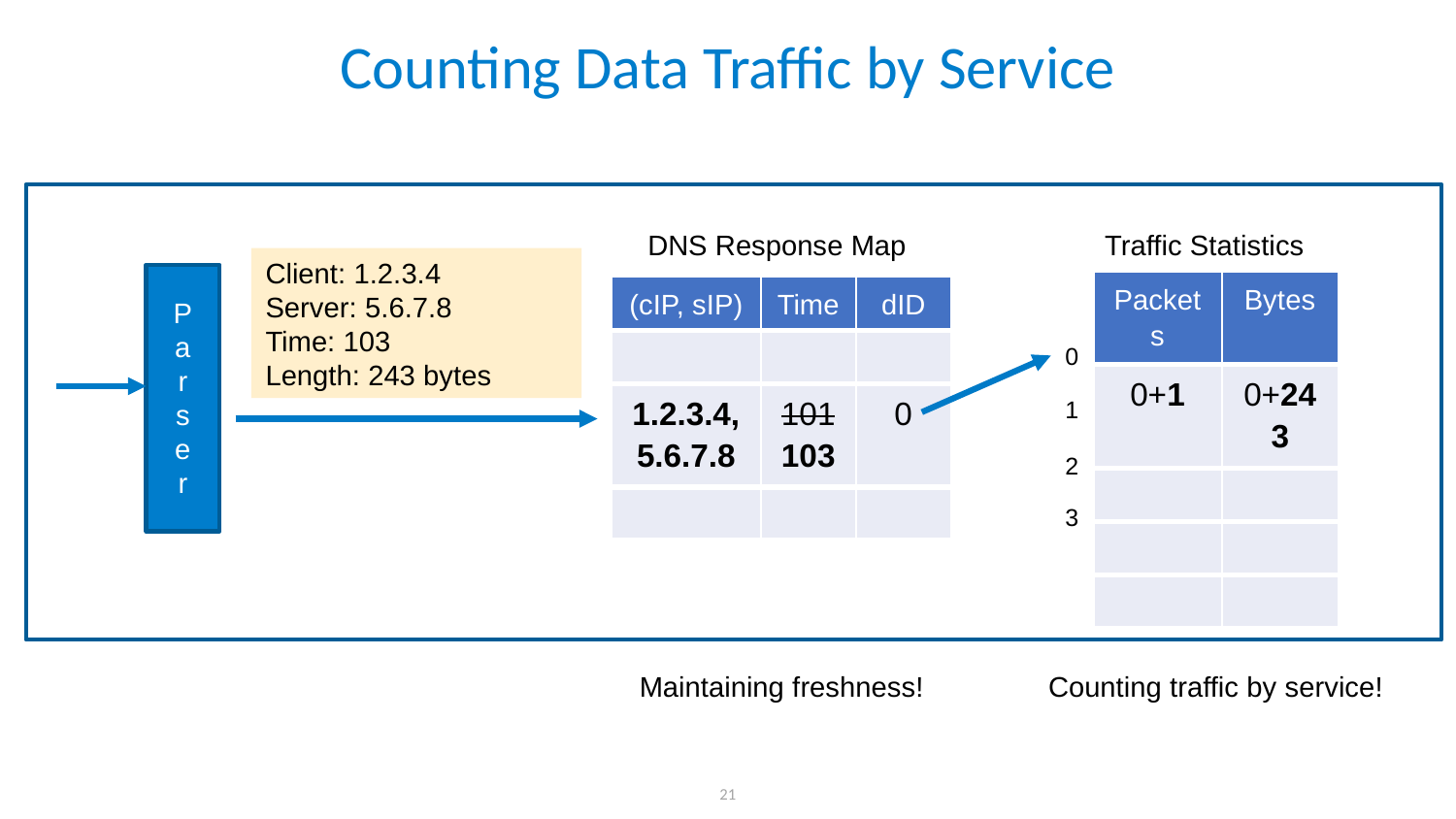

# Counting Data Traffic by Service

Traffic Statistics
DNS Response Map
Client: 1.2.3.4
Server: 5.6.7.8
Time: 103
Length: 243 bytes

| Packets | Bytes |
| --- | --- |
| 0+1 | 0+243 |
|  |  |
|  |  |
|  |  |
| (cIP, sIP) | Time | dID |
| --- | --- | --- |
|  |  |  |
| 1.2.3.4, 5.6.7.8 | 101 103 | 0 |
|  |  |  |
P
a
r
s
e
r
0
1
2
3
Counting traffic by service!
Maintaining freshness!
21